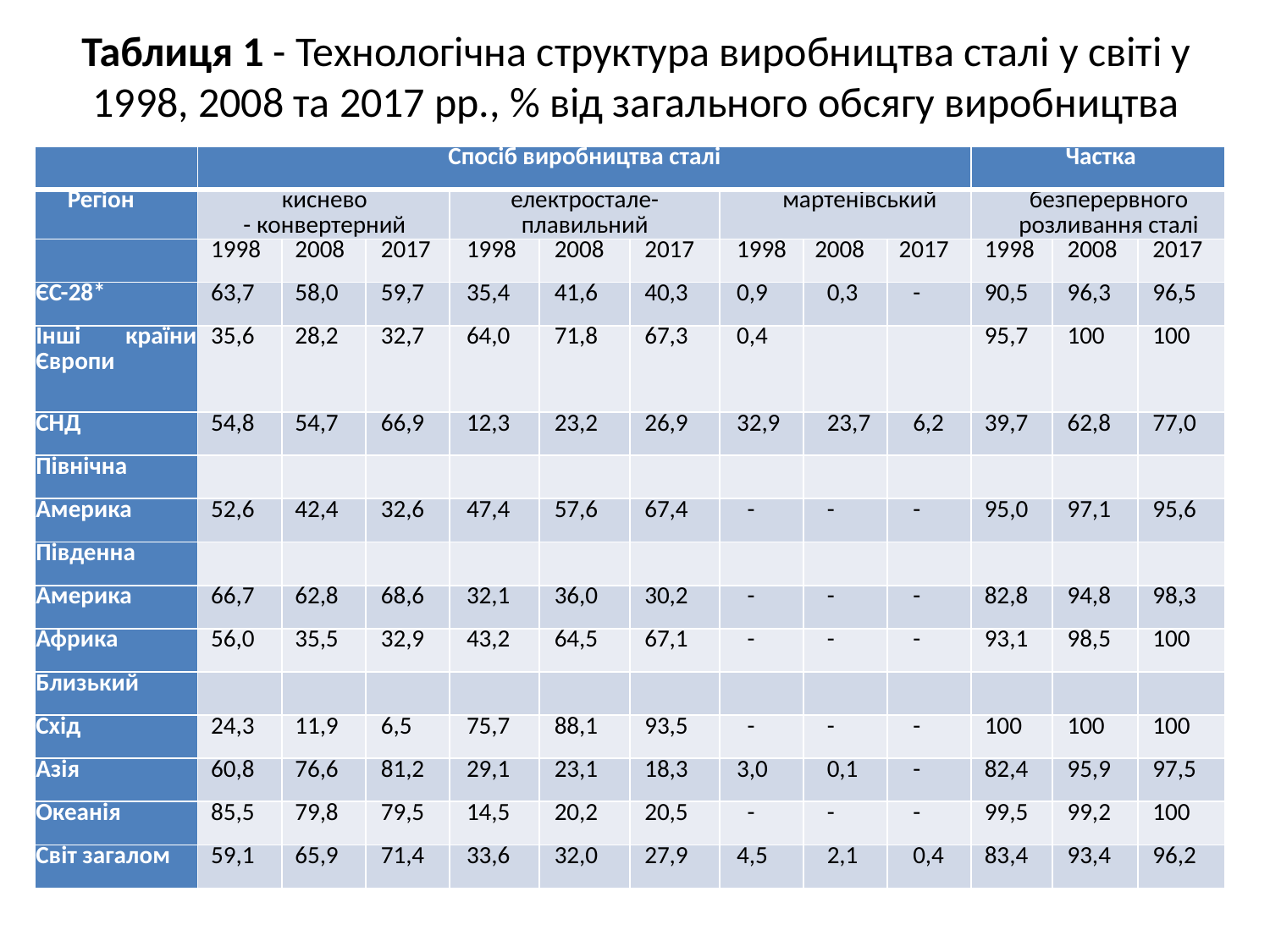

# Таблиця 1 - Технологічна структура виробництва сталі у світі у 1998, 2008 та 2017 рр., % від загального обсягу виробництва
|  | Спосіб виробництва сталі |  |  |  |  |  |  |  |  | Частка |  |  |
| --- | --- | --- | --- | --- | --- | --- | --- | --- | --- | --- | --- | --- |
| Регіон | киснево - конвертерний |  |  | електростале- плавильний |  |  | мартенівський |  |  | безперервного розливання сталі |  |  |
|  | 1998 | 2008 | 2017 | 1998 | 2008 | 2017 | 1998 | 2008 | 2017 | 1998 | 2008 | 2017 |
| ЄС-28\* | 63,7 | 58,0 | 59,7 | 35,4 | 41,6 | 40,3 | 0,9 | 0,3 | - | 90,5 | 96,3 | 96,5 |
| Інші країни Європи | 35,6 | 28,2 | 32,7 | 64,0 | 71,8 | 67,3 | 0,4 |  |  | 95,7 | 100 | 100 |
| СНД | 54,8 | 54,7 | 66,9 | 12,3 | 23,2 | 26,9 | 32,9 | 23,7 | 6,2 | 39,7 | 62,8 | 77,0 |
| Північна |  |  |  |  |  |  |  |  |  |  |  |  |
| Америка | 52,6 | 42,4 | 32,6 | 47,4 | 57,6 | 67,4 | - | - | - | 95,0 | 97,1 | 95,6 |
| Південна |  |  |  |  |  |  |  |  |  |  |  |  |
| Америка | 66,7 | 62,8 | 68,6 | 32,1 | 36,0 | 30,2 | - | - | - | 82,8 | 94,8 | 98,3 |
| Африка | 56,0 | 35,5 | 32,9 | 43,2 | 64,5 | 67,1 | - | - | - | 93,1 | 98,5 | 100 |
| Близький |  |  |  |  |  |  |  |  |  |  |  |  |
| Схід | 24,3 | 11,9 | 6,5 | 75,7 | 88,1 | 93,5 | - | - | - | 100 | 100 | 100 |
| Азія | 60,8 | 76,6 | 81,2 | 29,1 | 23,1 | 18,3 | 3,0 | 0,1 | - | 82,4 | 95,9 | 97,5 |
| Океанія | 85,5 | 79,8 | 79,5 | 14,5 | 20,2 | 20,5 | - | - | - | 99,5 | 99,2 | 100 |
| Світ загалом | 59,1 | 65,9 | 71,4 | 33,6 | 32,0 | 27,9 | 4,5 | 2,1 | 0,4 | 83,4 | 93,4 | 96,2 |